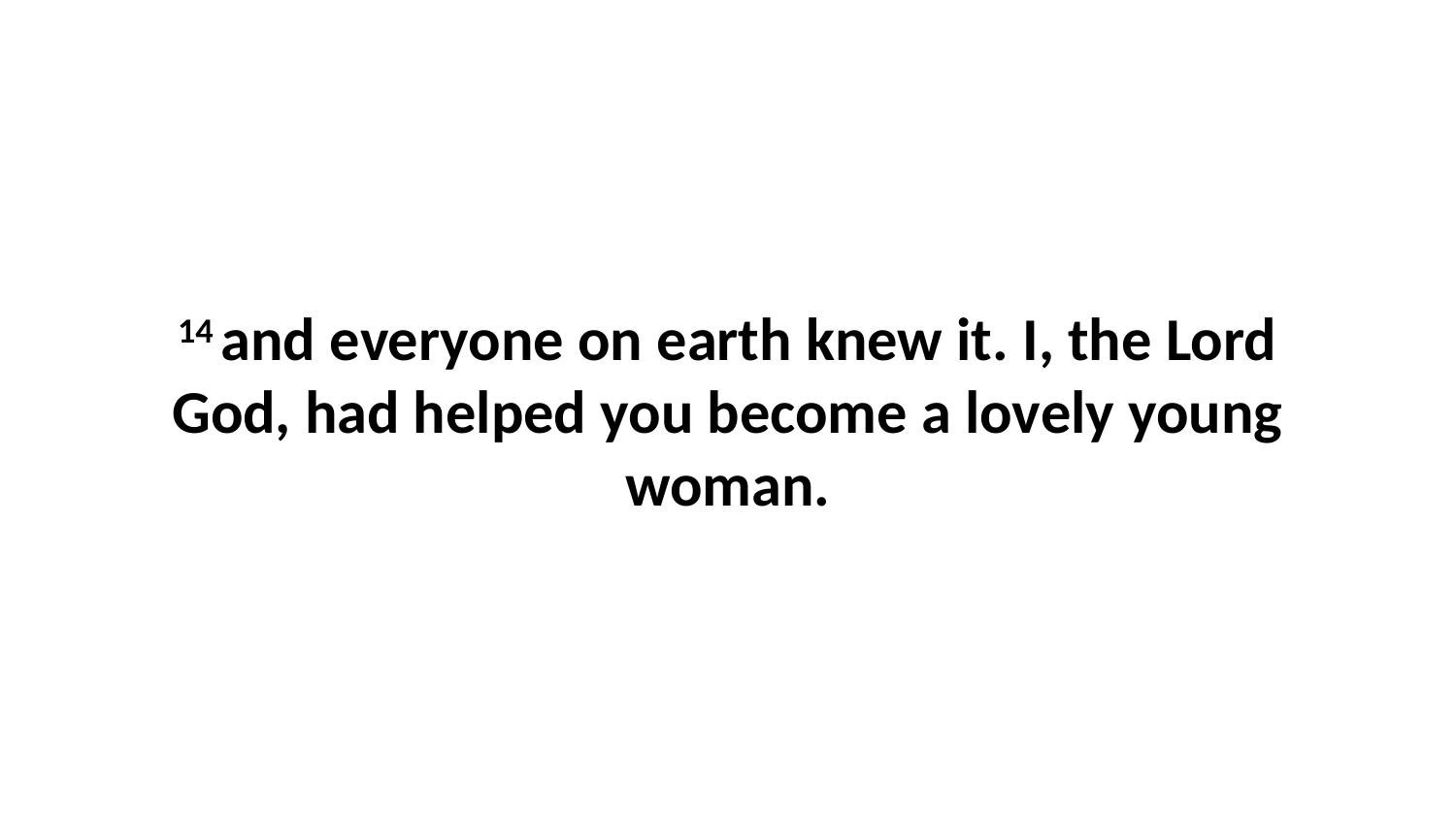

14 and everyone on earth knew it. I, the Lord God, had helped you become a lovely young woman.